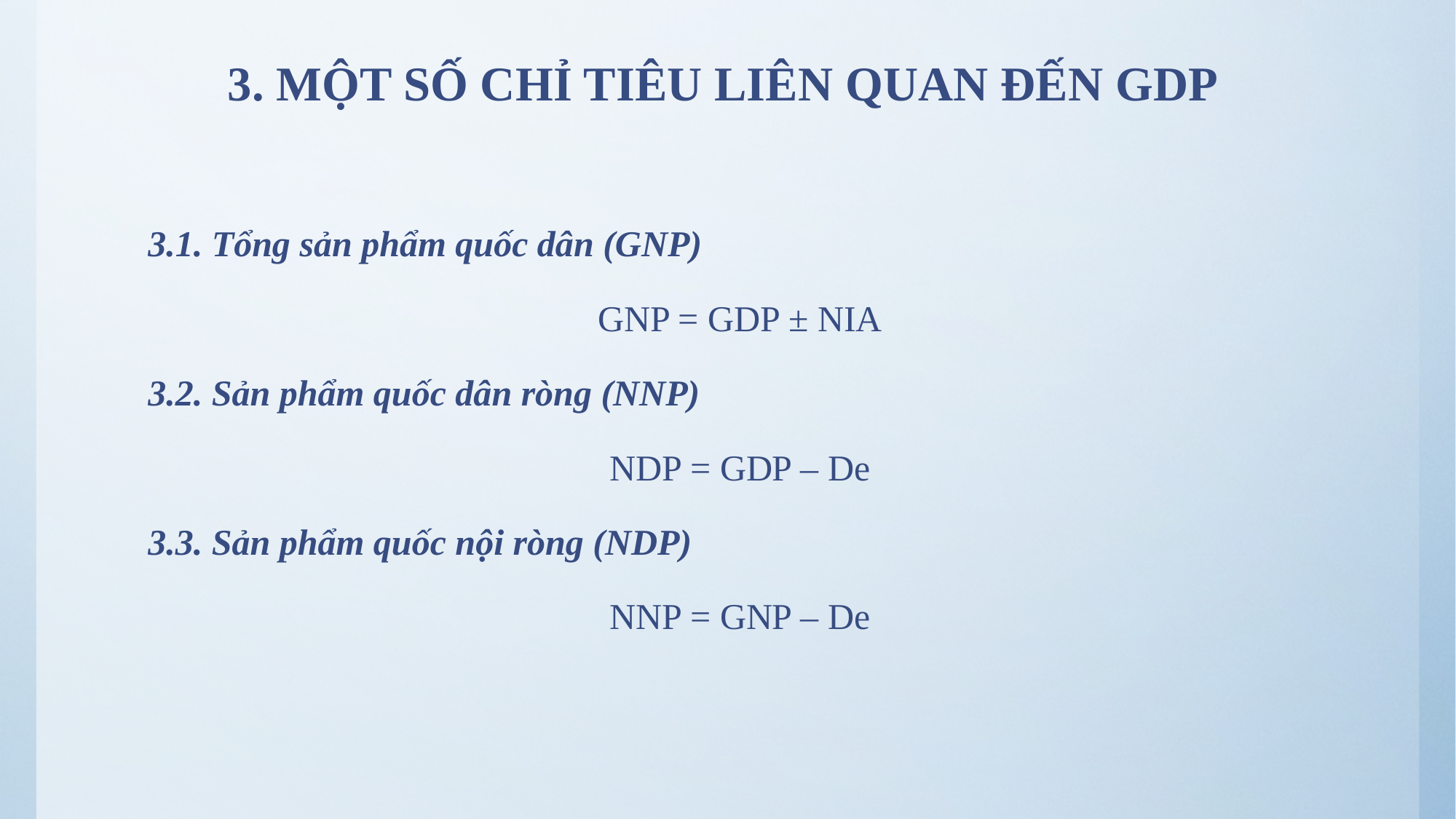

# 3. MỘT SỐ CHỈ TIÊU LIÊN QUAN ĐẾN GDP
3.1. Tổng sản phẩm quốc dân (GNP)
GNP = GDP ± NIA
3.2. Sản phẩm quốc dân ròng (NNP)
NDP = GDP – De
3.3. Sản phẩm quốc nội ròng (NDP)
NNP = GNP – De